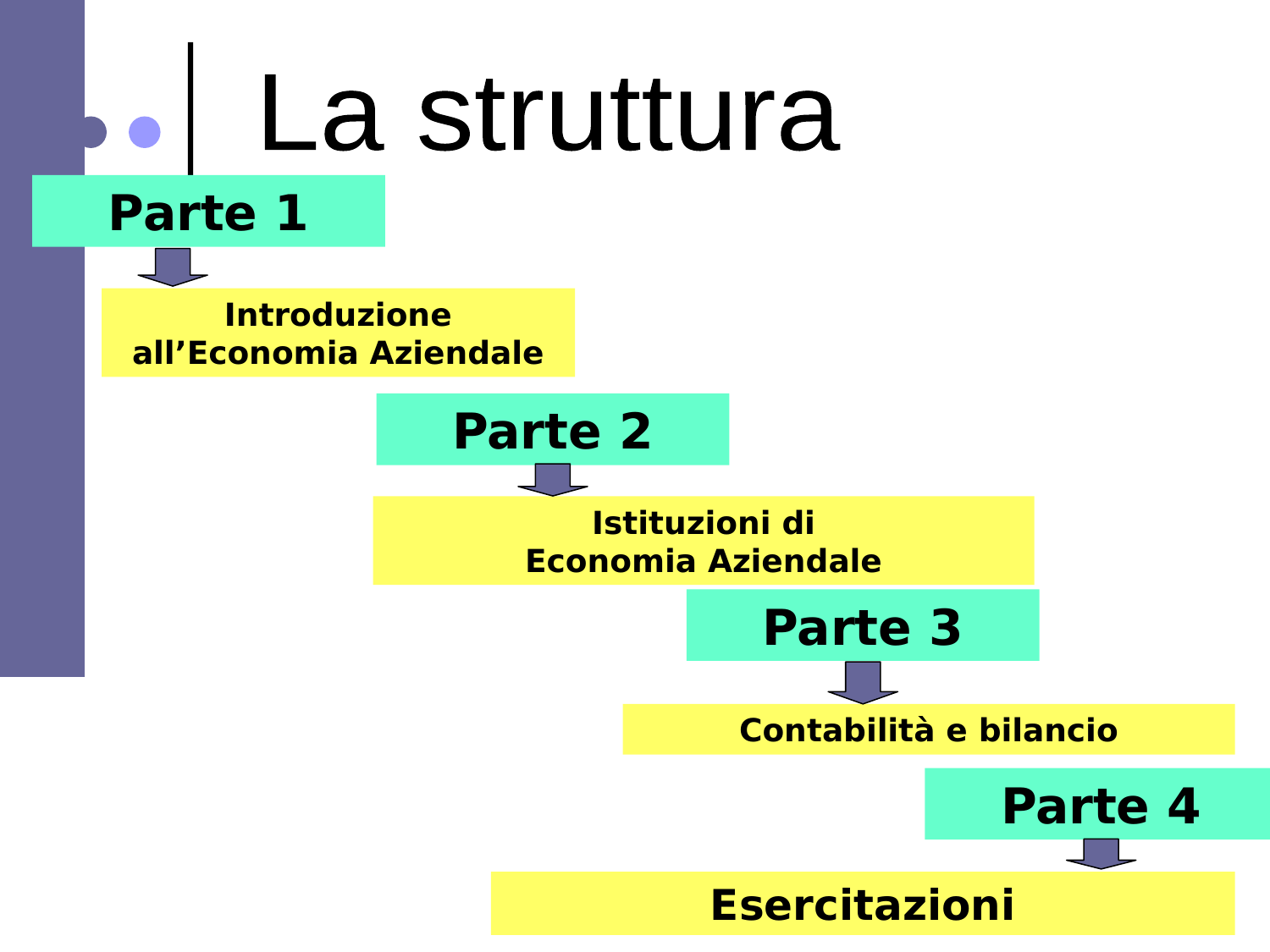

La struttura
Parte 1

Introduzione all’Economia Aziendale
Parte 2

Istituzioni di
Economia Aziendale
Parte 3

Contabilità e bilancio
Parte 4

Esercitazioni